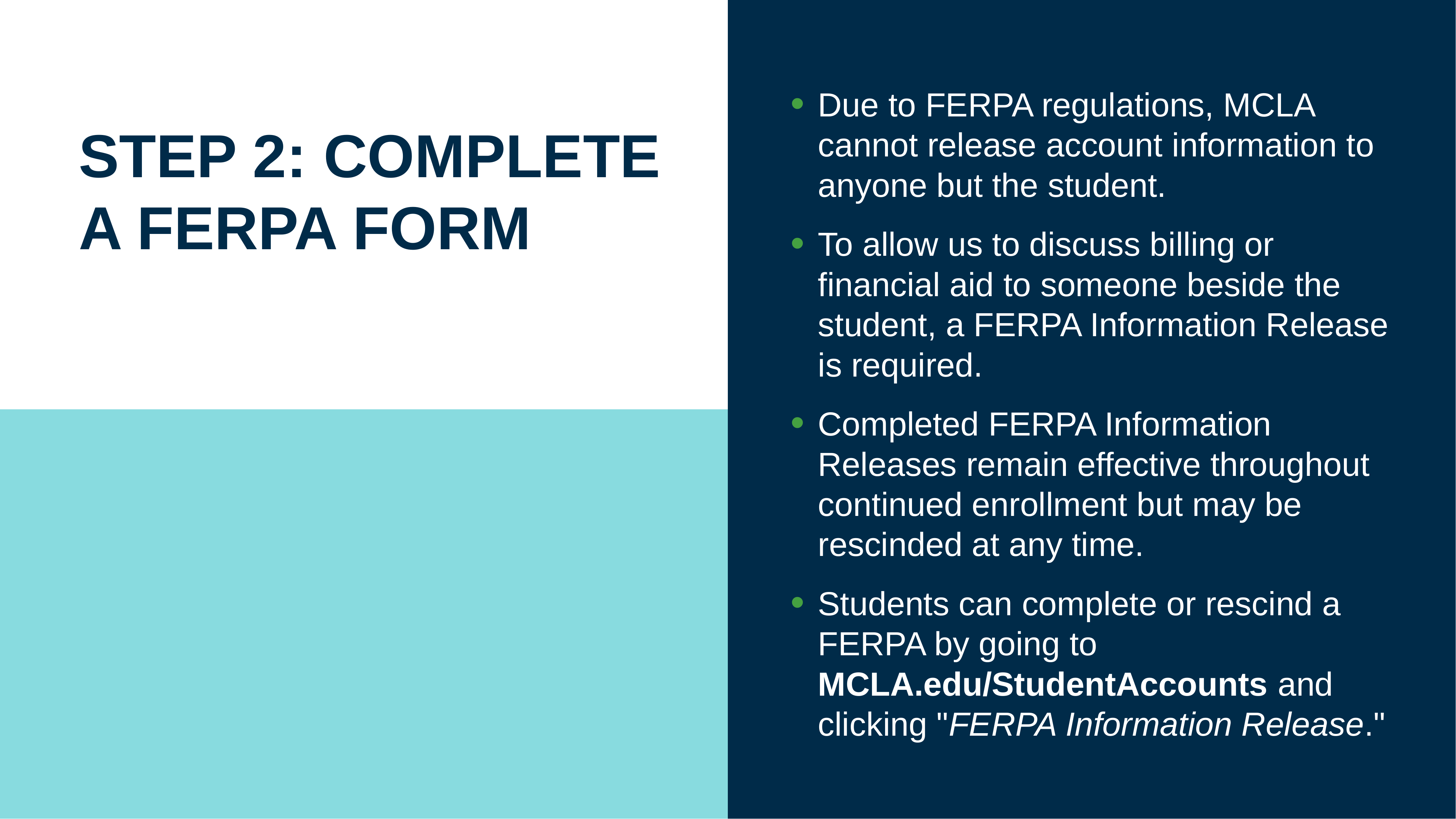

Due to FERPA regulations, MCLA cannot release account information to anyone but the student.
To allow us to discuss billing or financial aid to someone beside the student, a FERPA Information Release is required.
Completed FERPA Information Releases remain effective throughout continued enrollment but may be rescinded at any time.
Students can complete or rescind a FERPA by going to MCLA.edu/StudentAccounts and clicking "FERPA Information Release."

# Step 2: complete a ferpa form